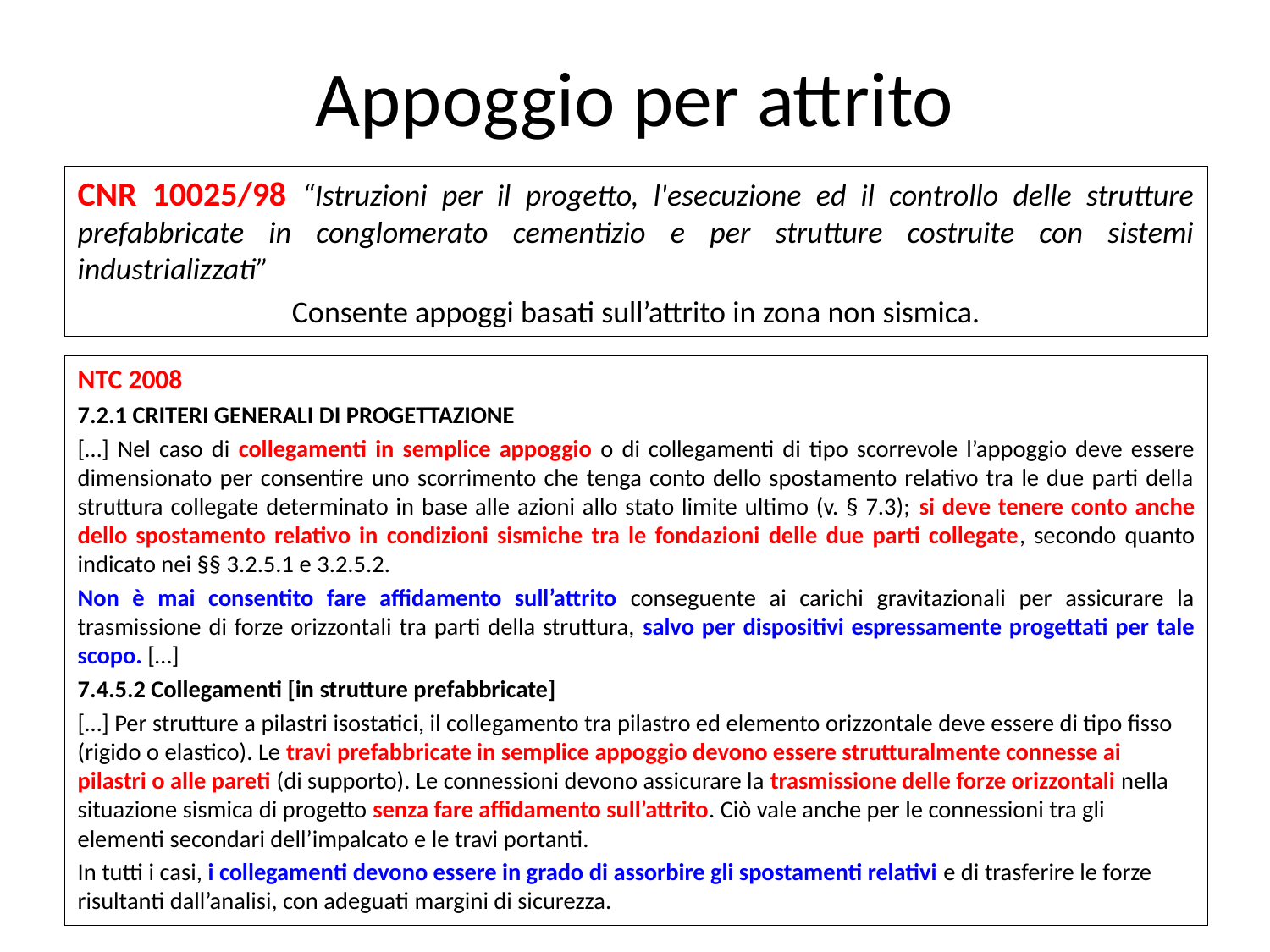

# Appoggio per attrito
CNR 10025/98 “Istruzioni per il progetto, l'esecuzione ed il controllo delle strutture prefabbricate in conglomerato cementizio e per strutture costruite con sistemi industrializzati”
Consente appoggi basati sull’attrito in zona non sismica.
NTC 2008
7.2.1 CRITERI GENERALI DI PROGETTAZIONE
[…] Nel caso di collegamenti in semplice appoggio o di collegamenti di tipo scorrevole l’appoggio deve essere dimensionato per consentire uno scorrimento che tenga conto dello spostamento relativo tra le due parti della struttura collegate determinato in base alle azioni allo stato limite ultimo (v. § 7.3); si deve tenere conto anche dello spostamento relativo in condizioni sismiche tra le fondazioni delle due parti collegate, secondo quanto indicato nei §§ 3.2.5.1 e 3.2.5.2.
Non è mai consentito fare affidamento sull’attrito conseguente ai carichi gravitazionali per assicurare la trasmissione di forze orizzontali tra parti della struttura, salvo per dispositivi espressamente progettati per tale scopo. […]
7.4.5.2 Collegamenti [in strutture prefabbricate]
[…] Per strutture a pilastri isostatici, il collegamento tra pilastro ed elemento orizzontale deve essere di tipo fisso (rigido o elastico). Le travi prefabbricate in semplice appoggio devono essere strutturalmente connesse ai pilastri o alle pareti (di supporto). Le connessioni devono assicurare la trasmissione delle forze orizzontali nella situazione sismica di progetto senza fare affidamento sull’attrito. Ciò vale anche per le connessioni tra gli elementi secondari dell’impalcato e le travi portanti.
In tutti i casi, i collegamenti devono essere in grado di assorbire gli spostamenti relativi e di trasferire le forze risultanti dall’analisi, con adeguati margini di sicurezza.